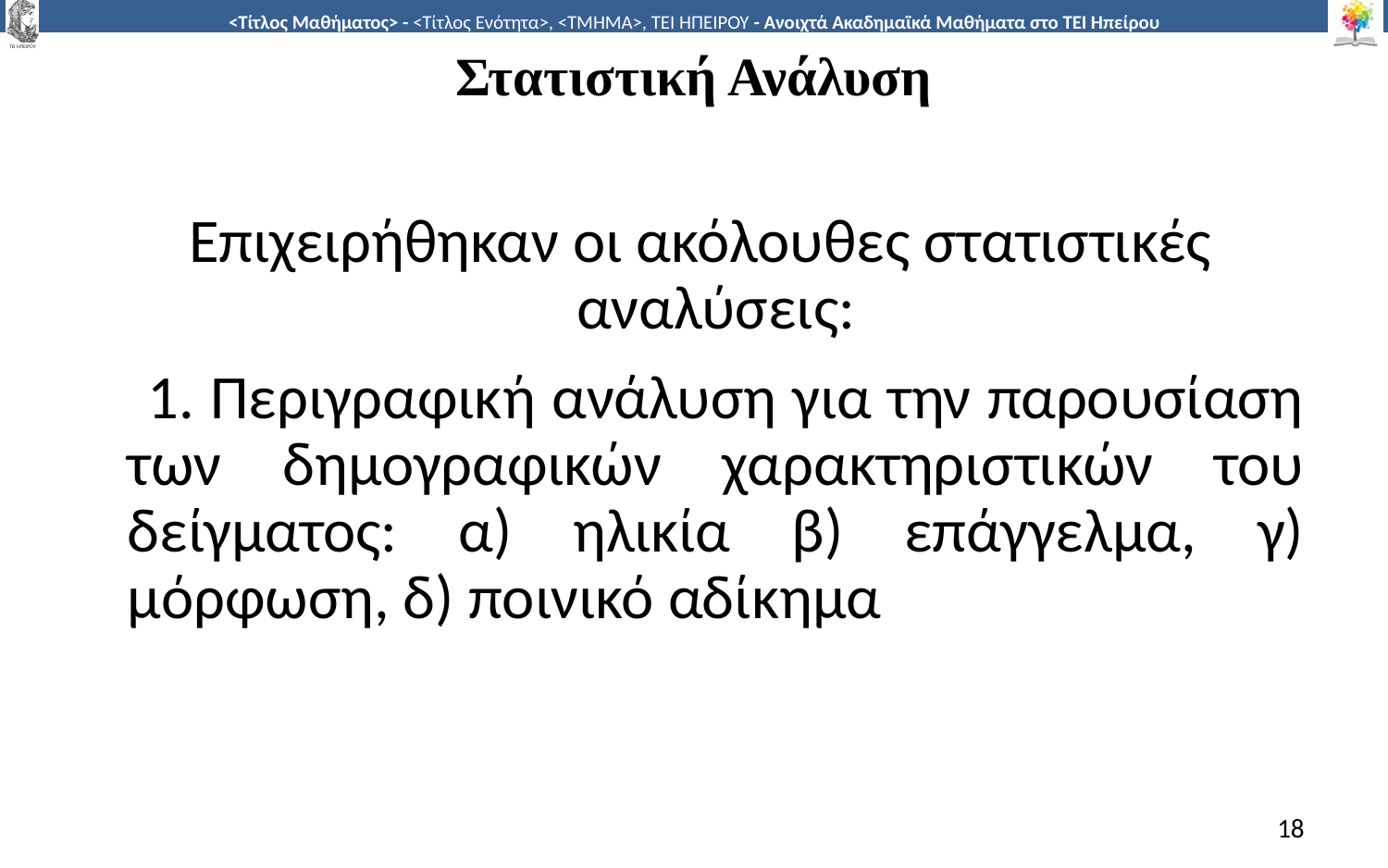

# Στατιστική Ανάλυση
 Επιχειρήθηκαν οι ακόλουθες στατιστικές αναλύσεις:
    1. Περιγραφική ανάλυση για την παρουσίαση των δημογραφικών χαρακτηριστικών του δείγματος: α) ηλικία β) επάγγελμα, γ) μόρφωση, δ) ποινικό αδίκημα
18